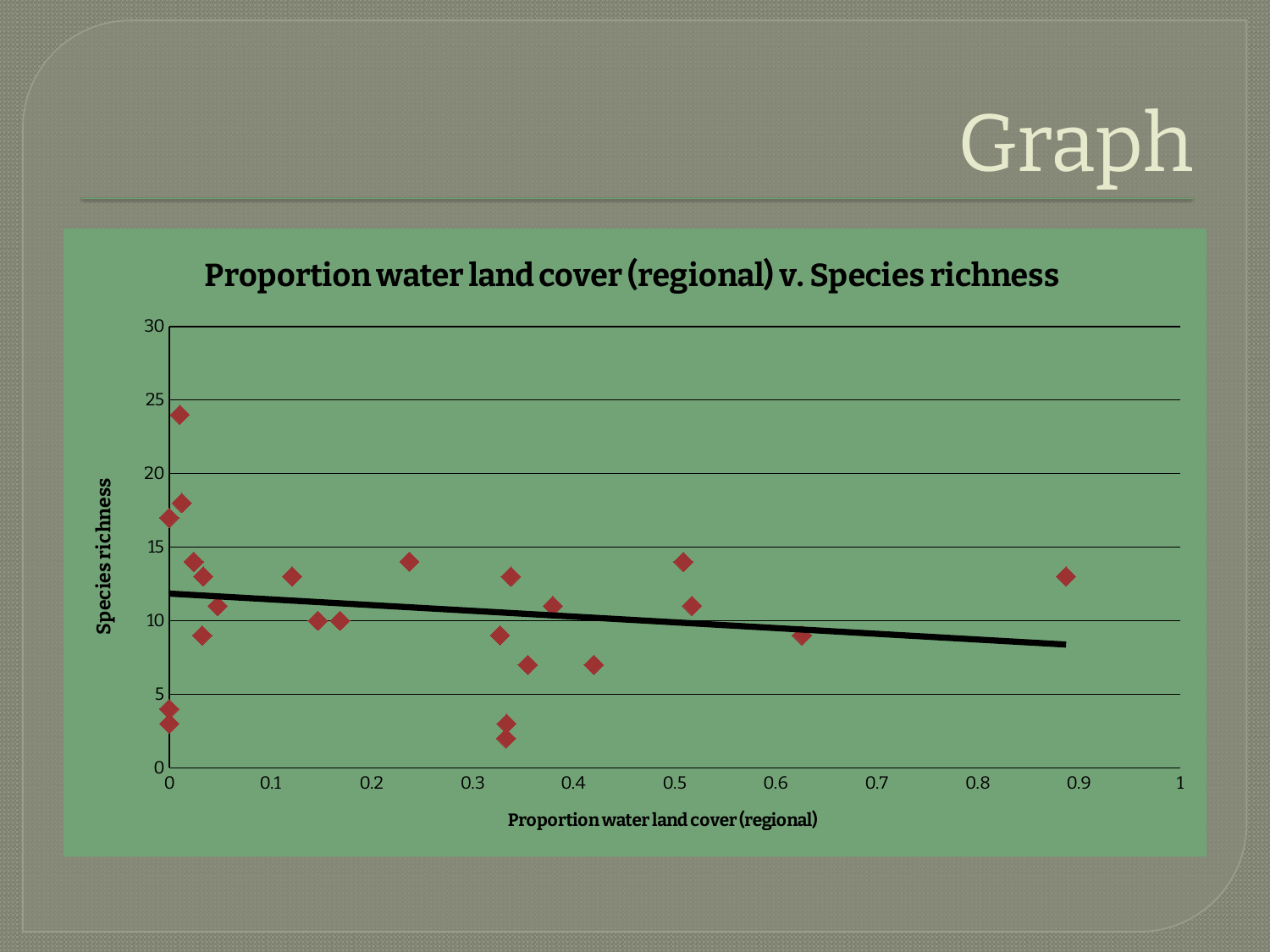

# Graph

### Chart: Proportion water land cover (regional) v. Species richness

| Category |  |
|---|---|